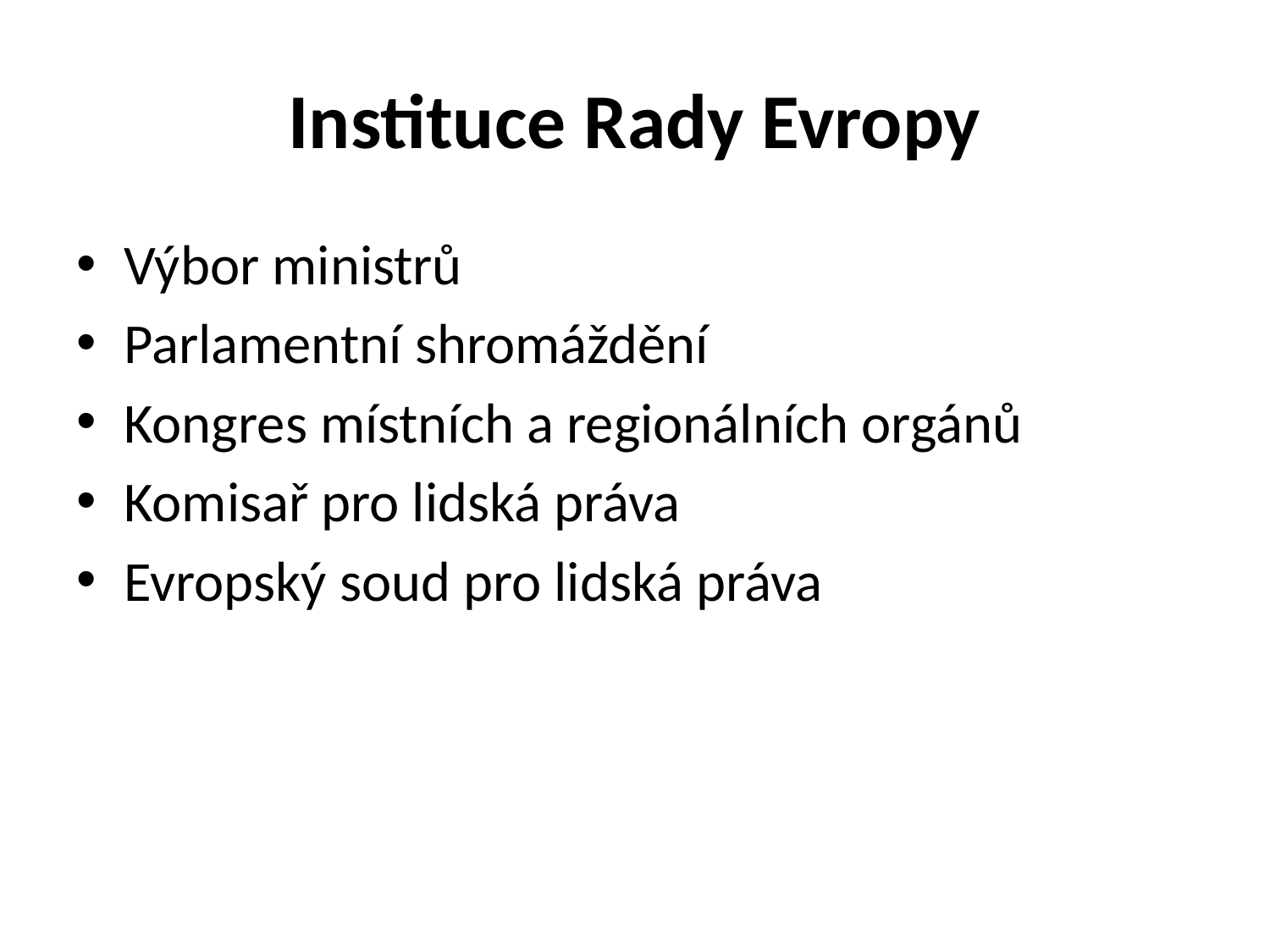

# Instituce Rady Evropy
Výbor ministrů
Parlamentní shromáždění
Kongres místních a regionálních orgánů
Komisař pro lidská práva
Evropský soud pro lidská práva